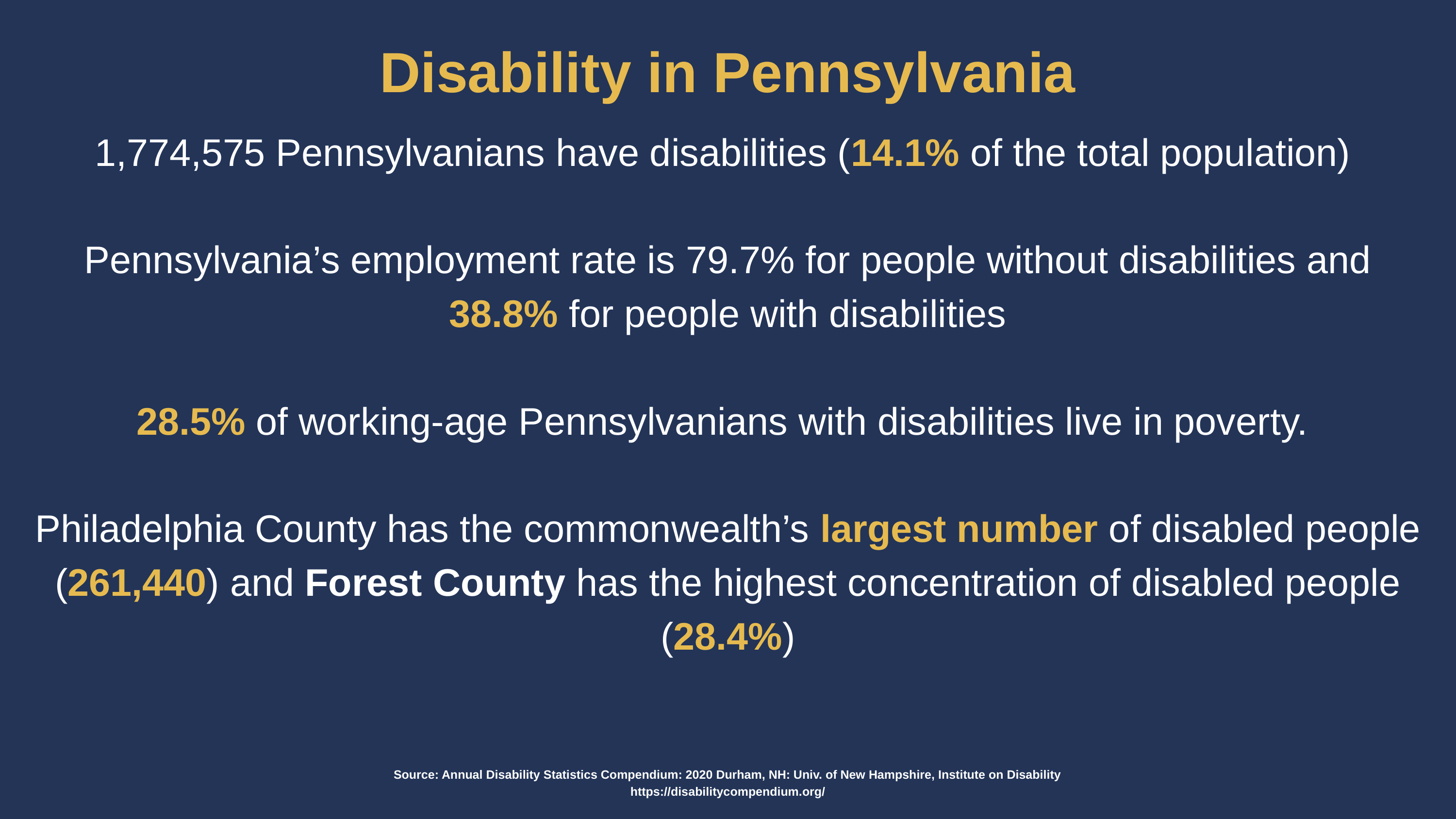

Disability in Pennsylvania
1,774,575 Pennsylvanians have disabilities (14.1% of the total population)

Pennsylvania’s employment rate is 79.7% for people without disabilities and 38.8% for people with disabilities

28.5% of working-age Pennsylvanians with disabilities live in poverty.

Philadelphia County has the commonwealth’s largest number of disabled people (261,440) and Forest County has the highest concentration of disabled people (28.4%)
Source: Annual Disability Statistics Compendium: 2020 Durham, NH: Univ. of New Hampshire, Institute on Disability
https://disabilitycompendium.org/